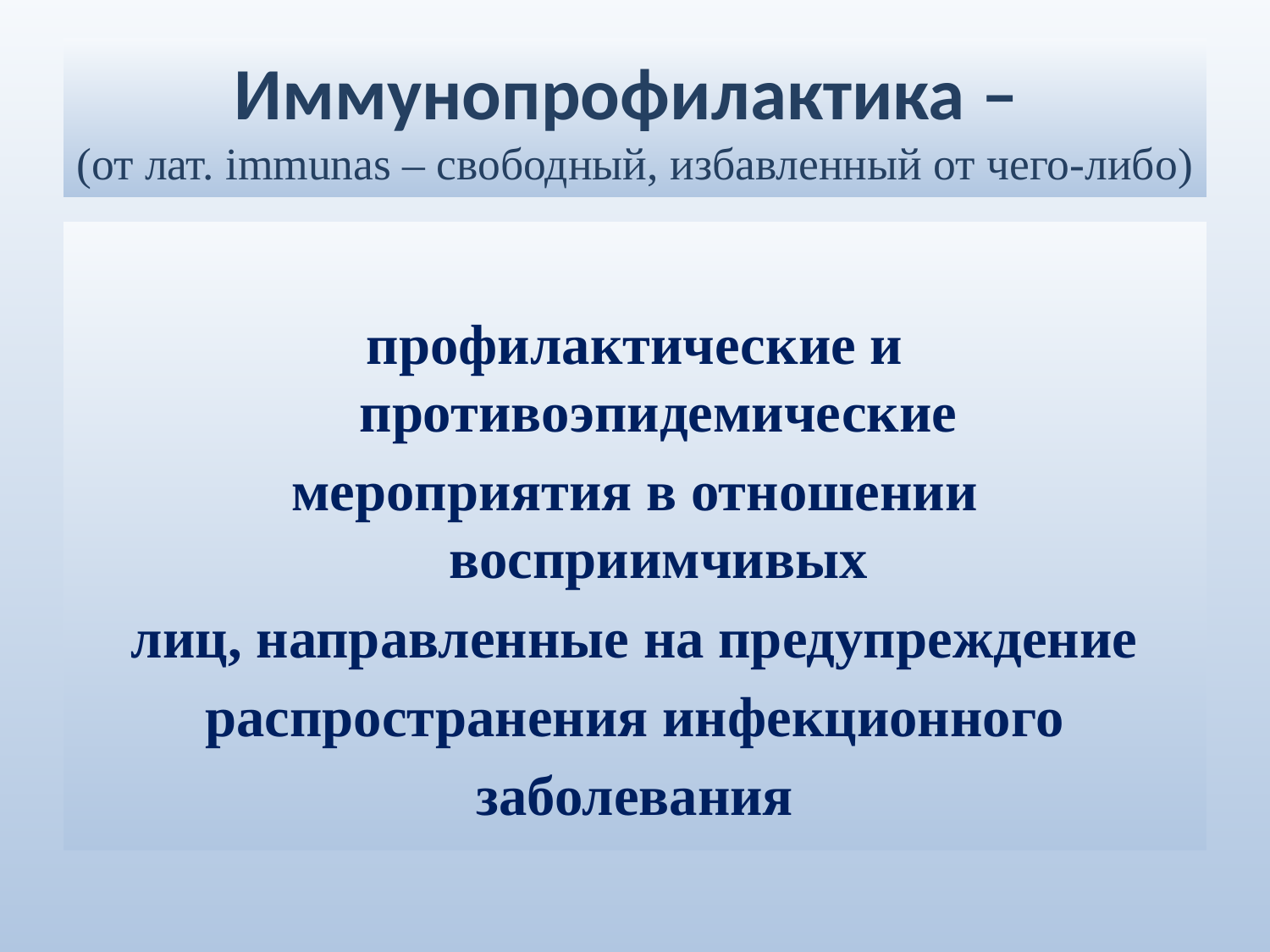

# Иммунопрофилактика – (от лат. immunas – свободный, избавленный от чего-либо)

профилактические и противоэпидемические
мероприятия в отношении восприимчивых
лиц, направленные на предупреждение
распространения инфекционного
заболевания